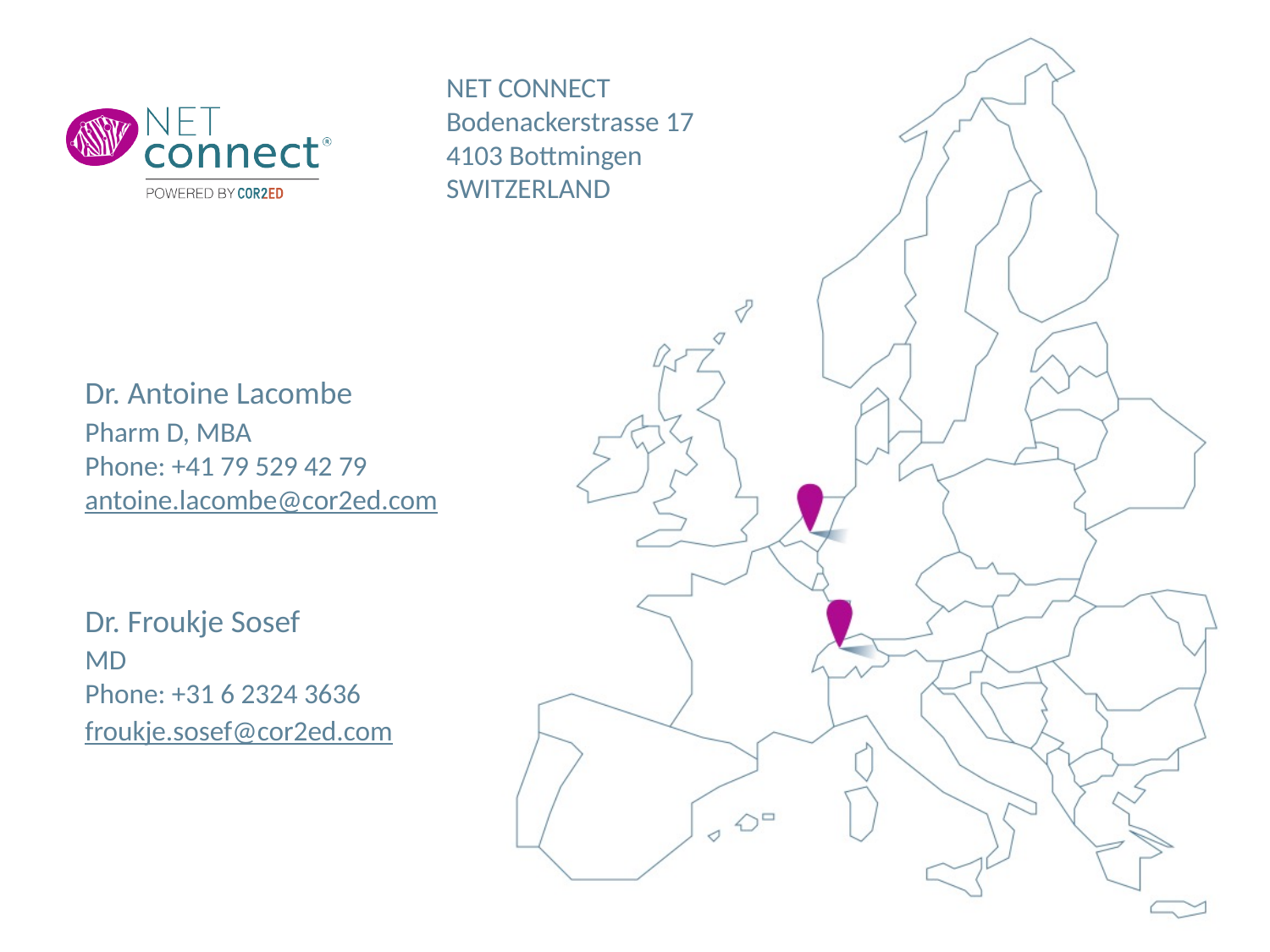

Dr. Antoine Lacombe
Pharm D, MBA
Phone: +41 79 529 42 79
antoine.lacombe@cor2ed.com
Dr. Froukje Sosef
MD
Phone: +31 6 2324 3636
froukje.sosef@cor2ed.com